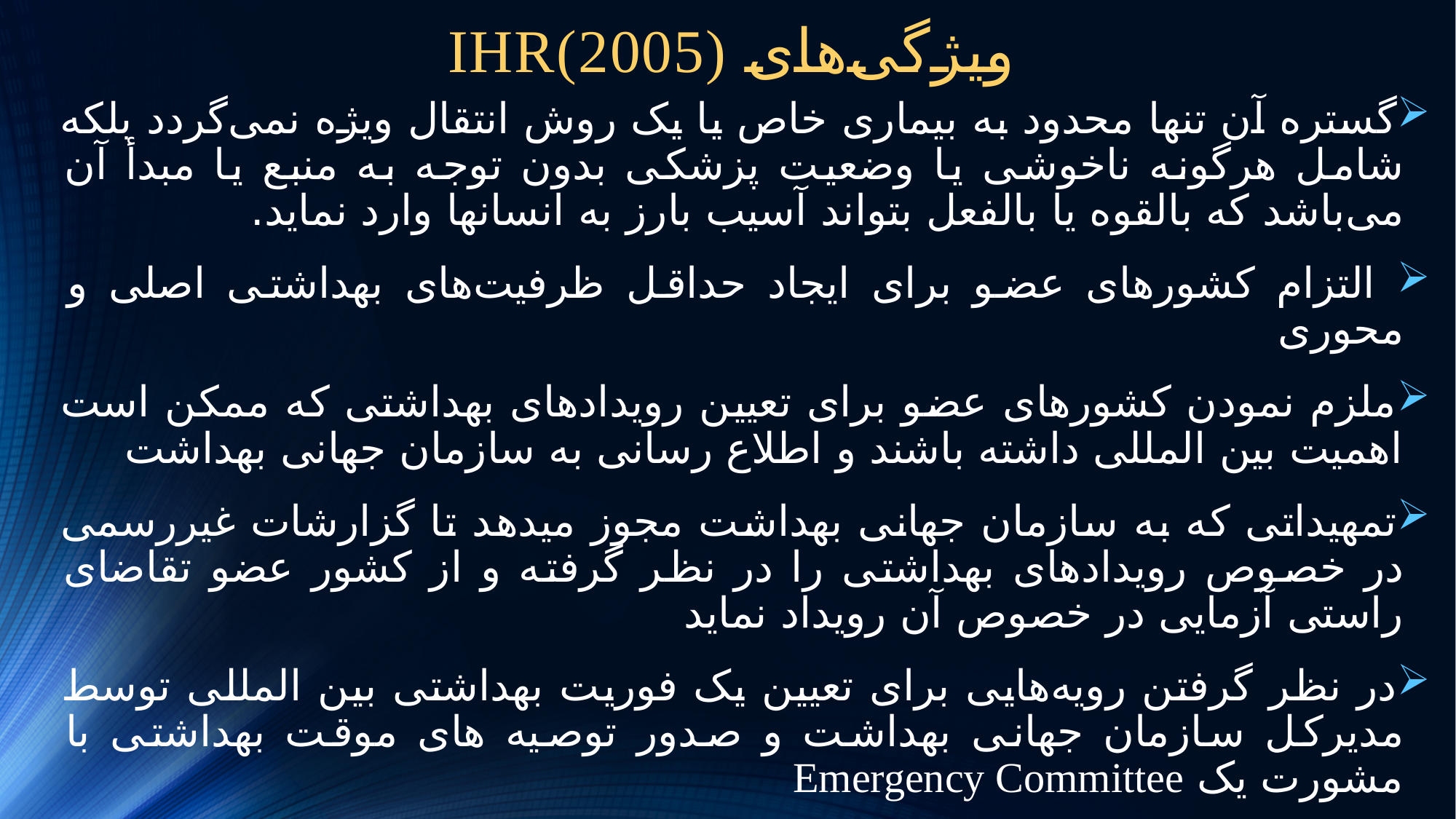

# ویژگی‌های IHR(2005)
گستره آن تنها محدود به بیماری خاص یا یک روش انتقال ویژه نمی‌گردد بلکه شامل هرگونه ناخوشی یا وضعیت پزشکی بدون توجه به منبع یا مبدأ آن می‌باشد که بالقوه یا بالفعل بتواند آسیب بارز به انسانها وارد نماید.
 التزام کشورهای عضو برای ایجاد حداقل ظرفیت‌های بهداشتی اصلی و محوری
ملزم نمودن کشورهای عضو برای تعیین رویدادهای بهداشتی که ممکن است اهمیت بین المللی داشته باشند و اطلاع رسانی به سازمان جهانی بهداشت
تمهیداتی که به سازمان جهانی بهداشت مجوز میدهد تا گزارشات غیررسمی در خصوص رویدادهای بهداشتی را در نظر گرفته و از کشور عضو تقاضای راستی آزمایی در خصوص آن رویداد نماید
در نظر گرفتن رویه‌هایی برای تعیین یک فوریت بهداشتی بین المللی توسط مدیرکل سازمان جهانی بهداشت و صدور توصیه های موقت بهداشتی با مشورت یک Emergency Committee
تعیین مسئول ملی اجرای مقررات بهداشتی بین المللی در هر کشور عضو و هر یک از دفاتر منطقه ای سازمان جهانی بهداشت بمنظور برقرار نمودن ارتباط میان کشورها و سازمان جهانی بهداشت.